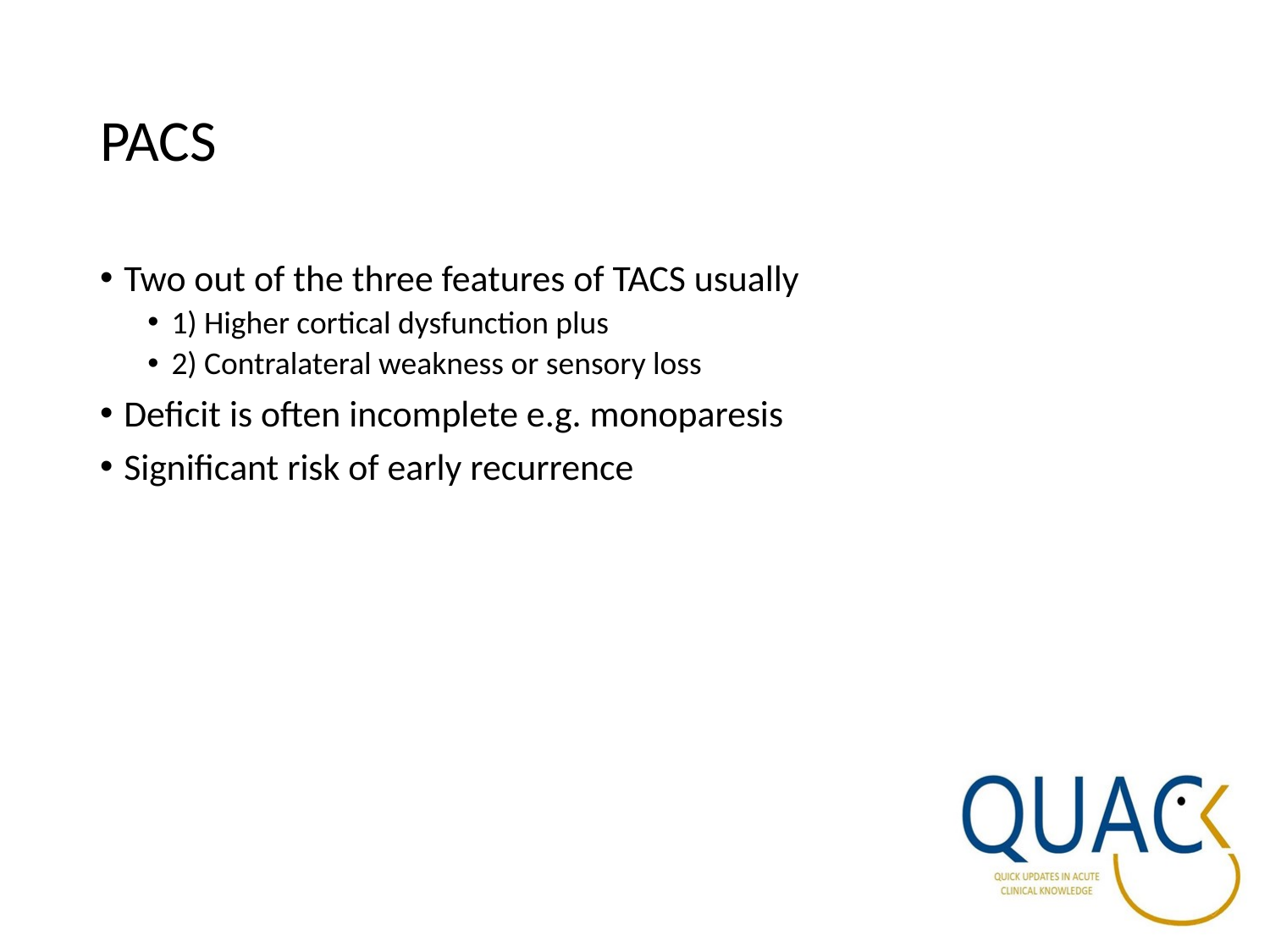

# PACS
Two out of the three features of TACS usually
1) Higher cortical dysfunction plus
2) Contralateral weakness or sensory loss
Deficit is often incomplete e.g. monoparesis
Significant risk of early recurrence